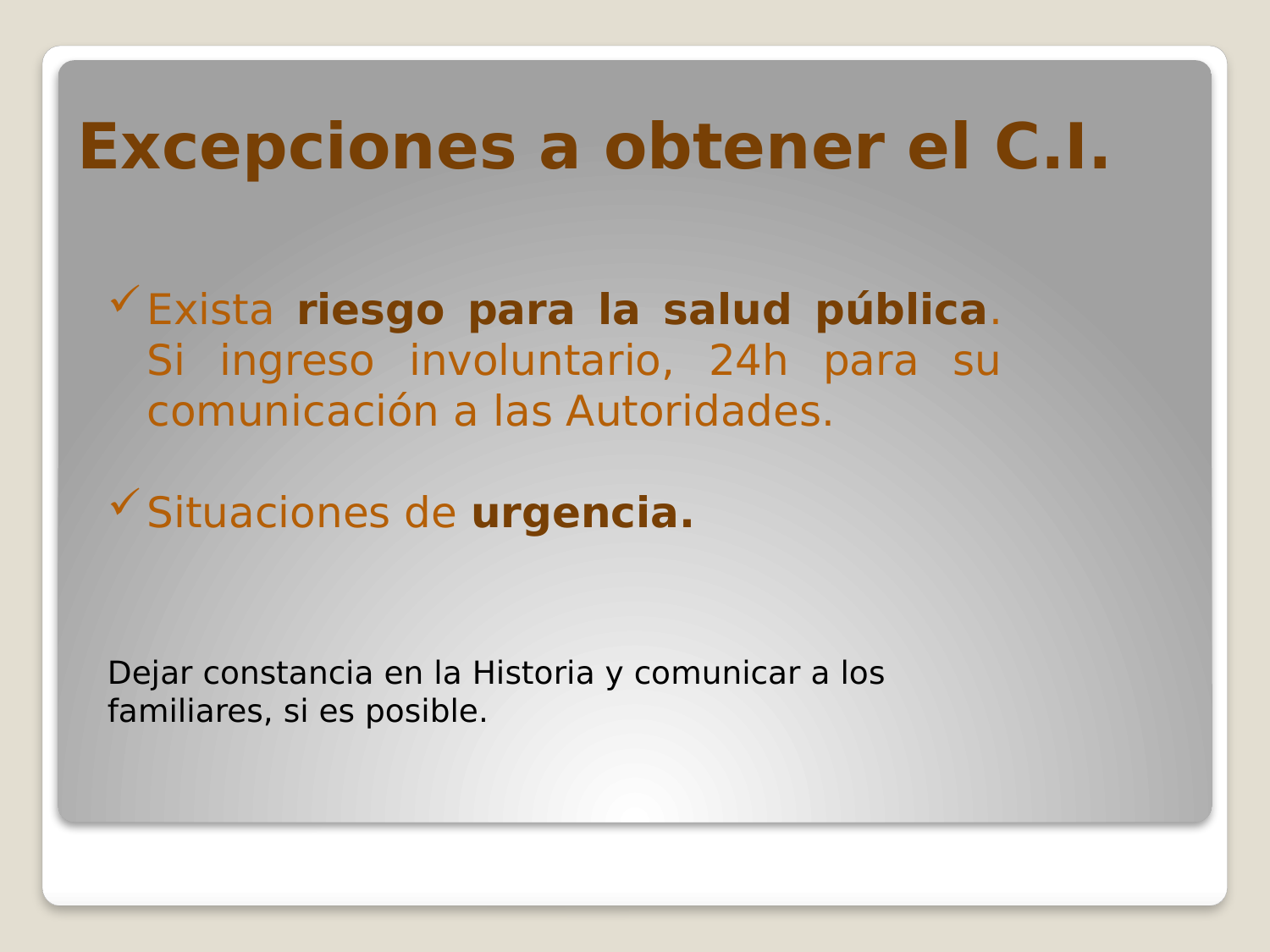

# Excepciones a obtener el C.I.
Exista riesgo para la salud pública. Si ingreso involuntario, 24h para su comunicación a las Autoridades.

Situaciones de urgencia.
Dejar constancia en la Historia y comunicar a los familiares, si es posible.